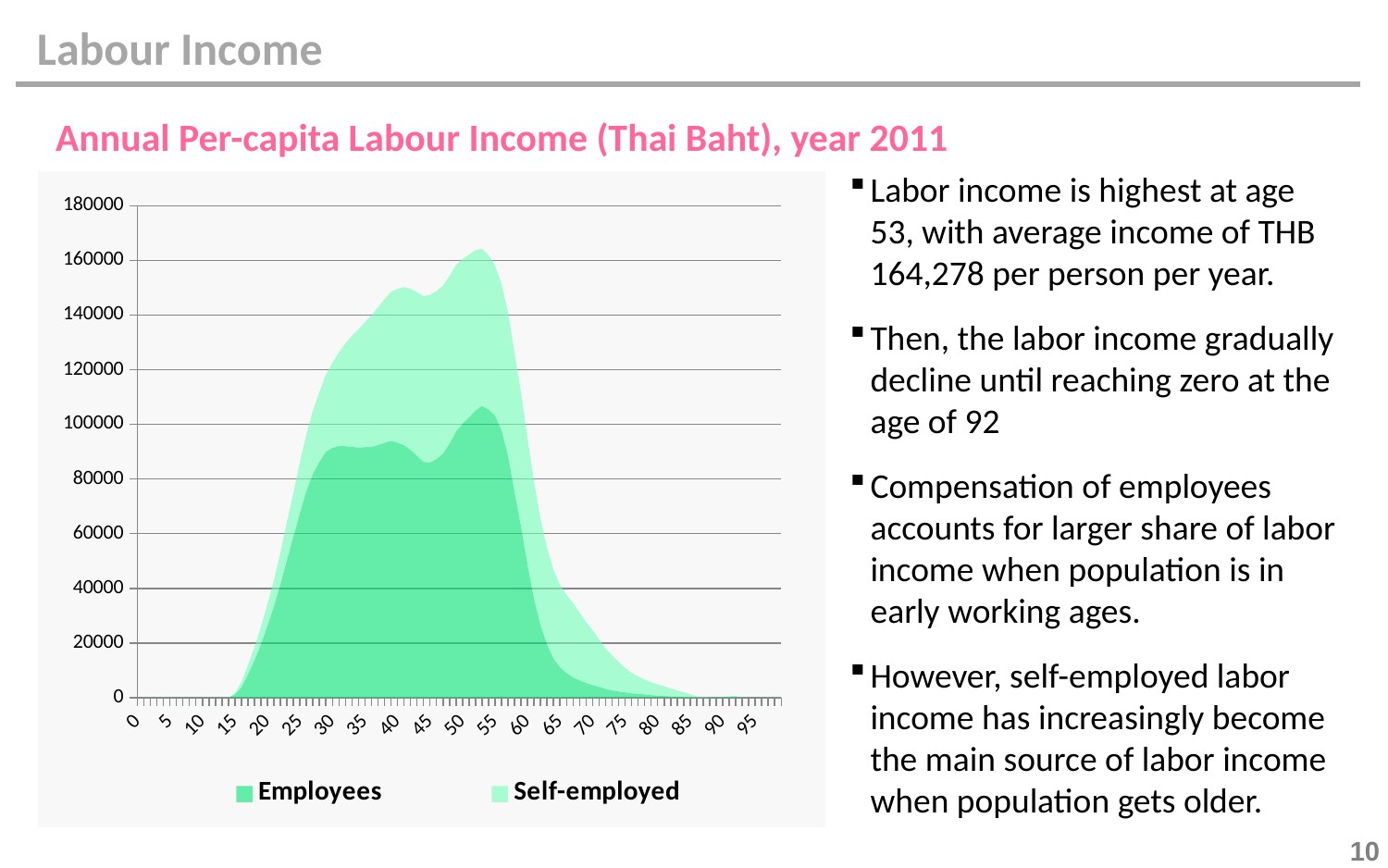

Labour Income
Annual Per-capita Labour Income (Thai Baht), year 2011
Labor income is highest at age 53, with average income of THB 164,278 per person per year.
Then, the labor income gradually decline until reaching zero at the age of 92
Compensation of employees accounts for larger share of labor income when population is in early working ages.
However, self-employed labor income has increasingly become the main source of labor income when population gets older.

### Chart

| Category | Employees | Self-employed |
|---|---|---|
| 0 | 0.0 | 0.0 |
| 1 | 0.0 | 0.0 |
| 2 | 0.0 | 0.0 |
| 3 | 0.0 | 0.0 |
| 4 | 0.0 | 0.0 |
| 5 | 0.0 | 0.0 |
| 6 | 0.0 | 0.0 |
| 7 | 0.0 | 0.0 |
| 8 | 0.0 | 0.0 |
| 9 | 0.0 | 0.0 |
| 10 | 0.0 | 0.0 |
| 11 | 0.0 | 0.0 |
| 12 | 0.0 | 0.0 |
| 13 | 0.0 | 0.0 |
| 14 | 0.0 | 0.0 |
| 15 | 1099.7304808223503 | 480.02610793589787 |
| 16 | 3770.381376336061 | 1934.7538324601735 |
| 17 | 8462.372367013835 | 3389.481556984453 |
| 18 | 13582.394124328841 | 4789.55001050888 |
| 19 | 19500.736960444352 | 6307.967532452561 |
| 20 | 26262.777122139836 | 7909.177902996221 |
| 21 | 33315.18801600853 | 9705.025710027969 |
| 22 | 41515.419241017764 | 11639.582656836814 |
| 23 | 50357.175190322974 | 13858.647977760129 |
| 24 | 58897.799395617876 | 16153.403975137726 |
| 25 | 67575.88762432034 | 18533.47824413844 |
| 26 | 75723.12132688702 | 20792.831899847522 |
| 27 | 81884.99647041548 | 23110.180813068928 |
| 28 | 86274.15343503548 | 25572.200631138665 |
| 29 | 89977.7525212036 | 28251.088561490684 |
| 30 | 91400.34235058703 | 31160.418886813433 |
| 31 | 92046.6363258444 | 34321.49616975693 |
| 32 | 91988.47930203516 | 37581.599119859704 |
| 33 | 91795.87703026166 | 40644.20364142857 |
| 34 | 91442.67835896162 | 43320.646086579894 |
| 35 | 91641.05249817073 | 45866.404130172676 |
| 36 | 91681.71526569418 | 48153.95073840098 |
| 37 | 92440.46839718276 | 50395.50636250789 |
| 38 | 93200.09711291232 | 52557.92166782635 |
| 39 | 93956.5908083485 | 54533.93313089492 |
| 40 | 93289.7230951709 | 56291.13932748507 |
| 41 | 92330.55682562718 | 57870.13943594818 |
| 42 | 90634.95099072724 | 58987.66656684198 |
| 43 | 88461.83302150462 | 59881.48459230484 |
| 44 | 86258.18071212377 | 60637.3953316444 |
| 45 | 86057.3076931778 | 61300.85613488399 |
| 46 | 87294.25692298672 | 61483.050292814136 |
| 47 | 89272.18705624275 | 61532.30605638739 |
| 48 | 92923.72934555906 | 61417.6243983841 |
| 49 | 97298.72736951198 | 60918.50326436195 |
| 50 | 100260.63952968466 | 60246.047646653475 |
| 51 | 102550.84158012857 | 59561.23869293869 |
| 52 | 105067.4869216238 | 58676.682752196924 |
| 53 | 106731.87273974328 | 57545.753731309225 |
| 54 | 105423.14880236046 | 56419.65865289293 |
| 55 | 103115.79883115504 | 55014.78311064686 |
| 56 | 97857.57451826791 | 53531.275110180824 |
| 57 | 88523.25384429489 | 52239.48071282461 |
| 58 | 75294.09239491449 | 50901.48255782656 |
| 59 | 62638.18649000962 | 48836.502270804405 |
| 60 | 48731.72448448434 | 46148.673495023126 |
| 61 | 36006.11254875513 | 42906.64259661398 |
| 62 | 26499.477319174843 | 38869.209979939005 |
| 63 | 19507.670556581554 | 35300.95375119118 |
| 64 | 14213.444303824166 | 32428.567806272367 |
| 65 | 11089.274893136619 | 30092.12718207095 |
| 66 | 8993.935847094199 | 28526.82049046187 |
| 67 | 7358.190501201824 | 27258.257504034573 |
| 68 | 6330.041228216176 | 24755.864869196943 |
| 69 | 5349.6339498303005 | 22349.820034981974 |
| 70 | 4584.857376152447 | 20088.58350627986 |
| 71 | 3950.1662033388398 | 17317.176368403867 |
| 72 | 3184.3673695497214 | 14742.631641470836 |
| 73 | 2636.288441387351 | 12827.710700201935 |
| 74 | 2267.293701527847 | 10856.850192514998 |
| 75 | 1920.3607452751523 | 8921.97920330959 |
| 76 | 1584.5962280158687 | 7488.38724562957 |
| 77 | 1437.0589581680442 | 6304.917557752155 |
| 78 | 1186.55065717469 | 5424.112015452853 |
| 79 | 951.1121615483139 | 4671.600513587108 |
| 80 | 749.1157846766953 | 4074.688763439001 |
| 81 | 653.848921138995 | 3488.184143886741 |
| 82 | 441.58030909151597 | 2912.7923743750484 |
| 83 | 313.58624800367755 | 2310.815359025428 |
| 84 | 223.23295614089866 | 1738.8268777894382 |
| 85 | 172.06124018482356 | 1113.9702496723937 |
| 86 | 103.1978524238537 | 346.96972682892687 |
| 87 | 88.93096044243471 | 173.4848634144634 |
| 88 | 118.64646534688838 | 86.74243170723172 |
| 89 | 162.7119545697384 | 43.37121585361585 |
| 90 | 242.78416593323095 | 0.0 |
| 91 | 364.4165664546581 | 0.0 |
| 92 | 486.0489669760832 | 0.0 |
| 93 | 0.0 | 0.0 |
| 94 | 0.0 | 0.0 |
| 95 | 0.0 | 0.0 |
| 96 | 0.0 | 0.0 |
| 97 | 0.0 | 0.0 |
| 98 | 0.0 | 0.0 |
| 99 | 0.0 | 0.0 |